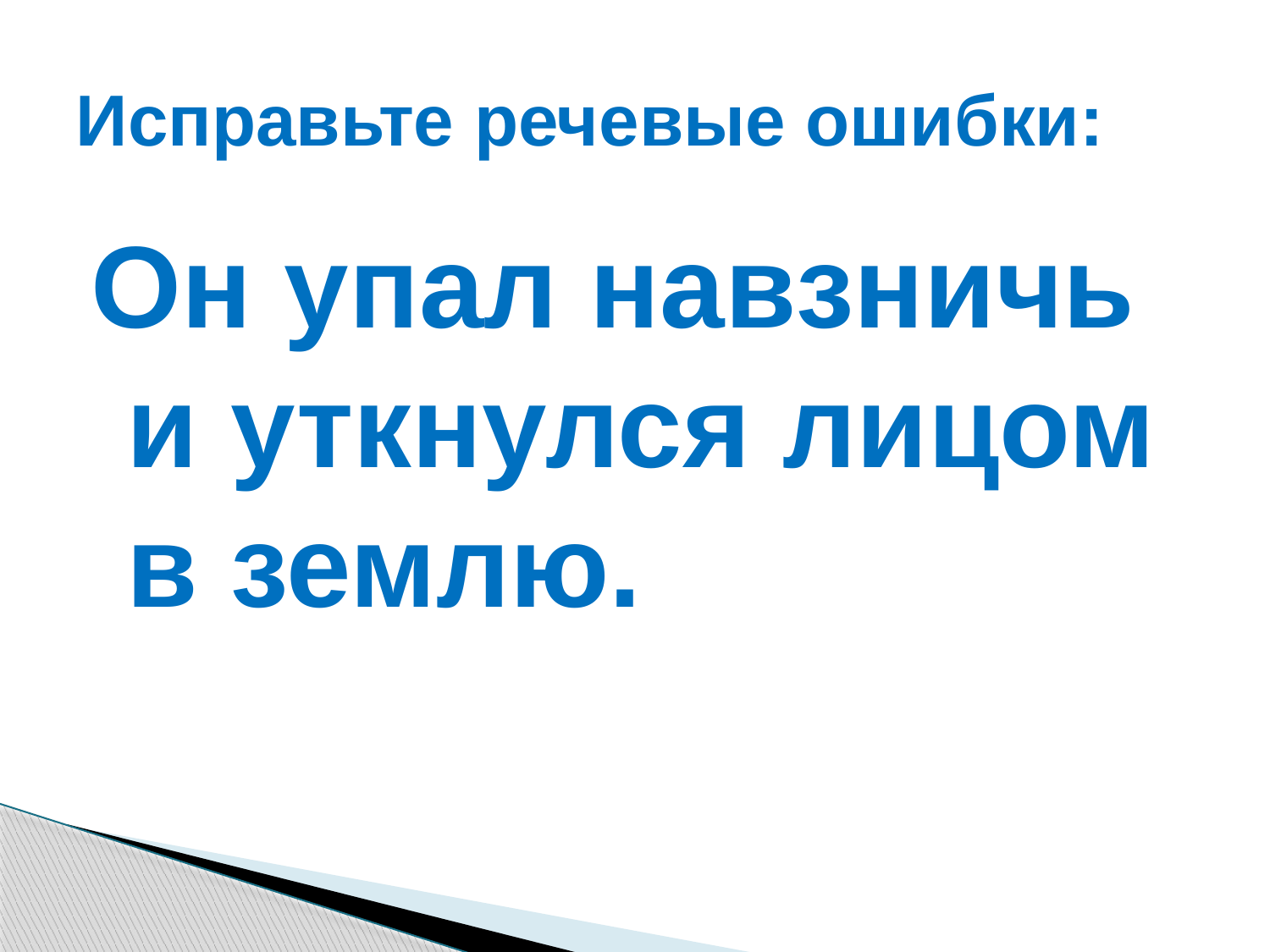

# Исправьте речевые ошибки:
Он упал навзничь и уткнулся лицом в землю.